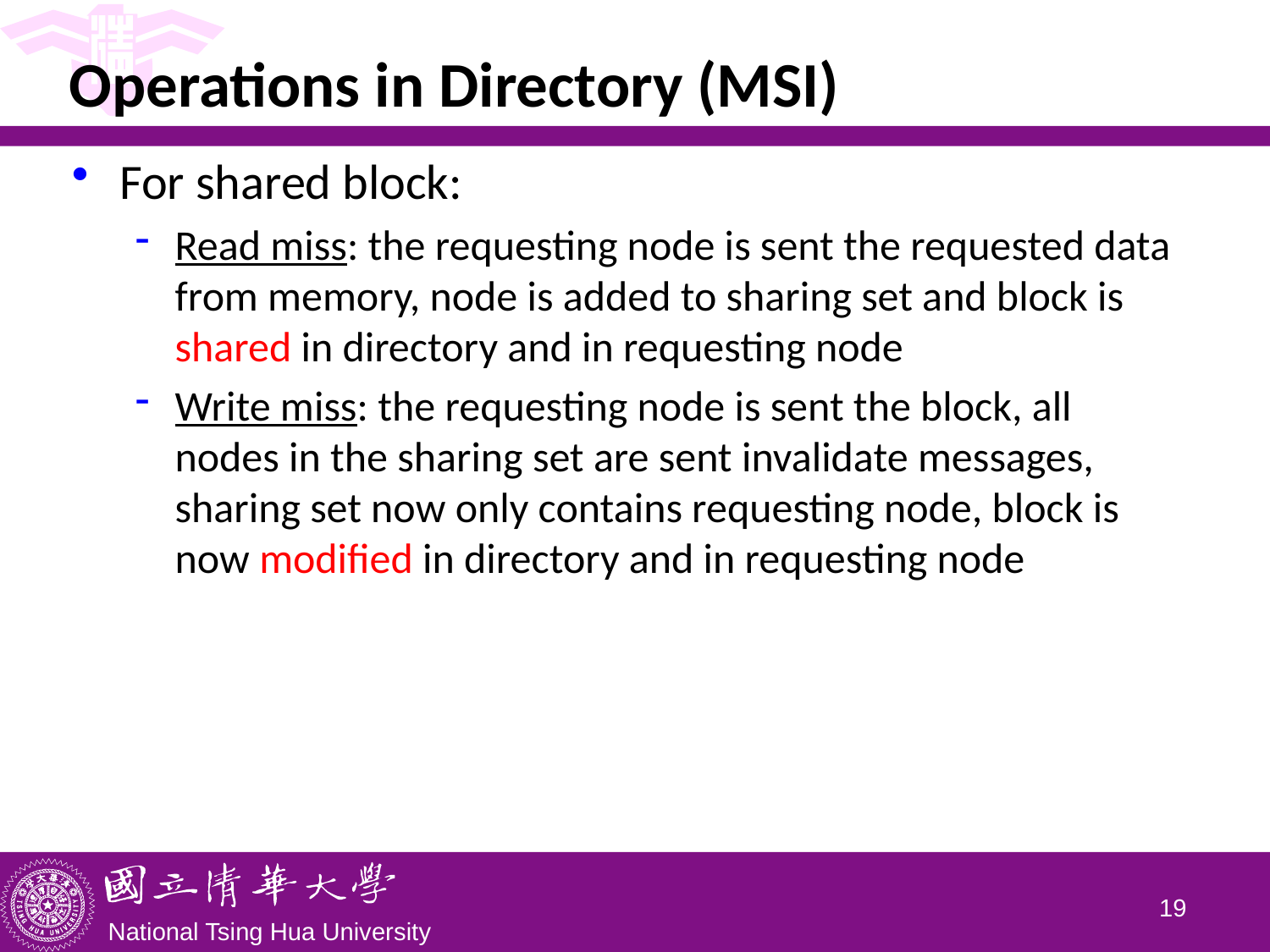

# Operations in Directory (MSI)
For shared block:
Read miss: the requesting node is sent the requested data from memory, node is added to sharing set and block is shared in directory and in requesting node
Write miss: the requesting node is sent the block, all nodes in the sharing set are sent invalidate messages, sharing set now only contains requesting node, block is now modified in directory and in requesting node
19